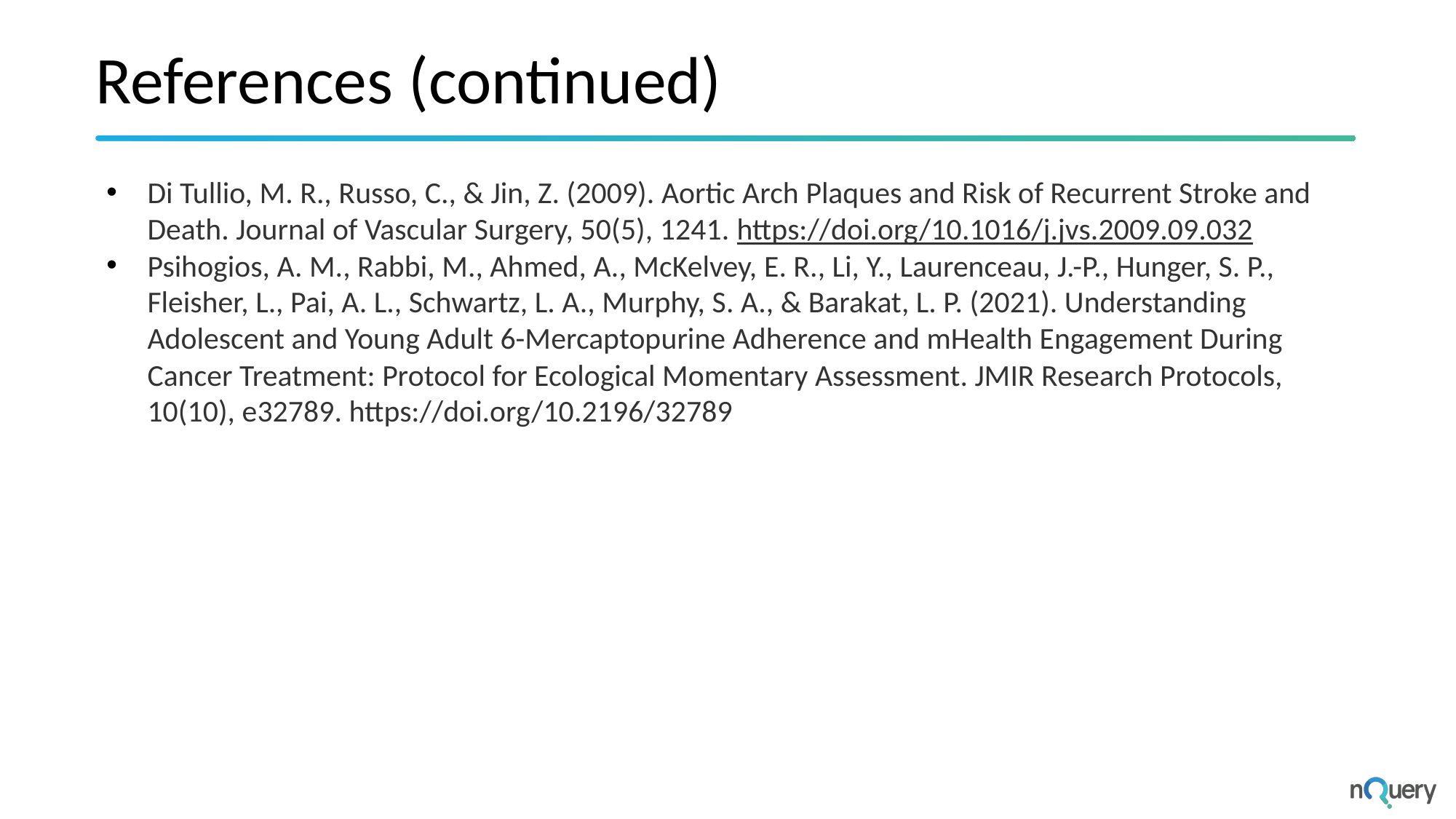

# References (continued)
Di Tullio, M. R., Russo, C., & Jin, Z. (2009). Aortic Arch Plaques and Risk of Recurrent Stroke and Death. Journal of Vascular Surgery, 50(5), 1241. https://doi.org/10.1016/j.jvs.2009.09.032
Psihogios, A. M., Rabbi, M., Ahmed, A., McKelvey, E. R., Li, Y., Laurenceau, J.-P., Hunger, S. P., Fleisher, L., Pai, A. L., Schwartz, L. A., Murphy, S. A., & Barakat, L. P. (2021). Understanding Adolescent and Young Adult 6-Mercaptopurine Adherence and mHealth Engagement During Cancer Treatment: Protocol for Ecological Momentary Assessment. JMIR Research Protocols, 10(10), e32789. https://doi.org/10.2196/32789